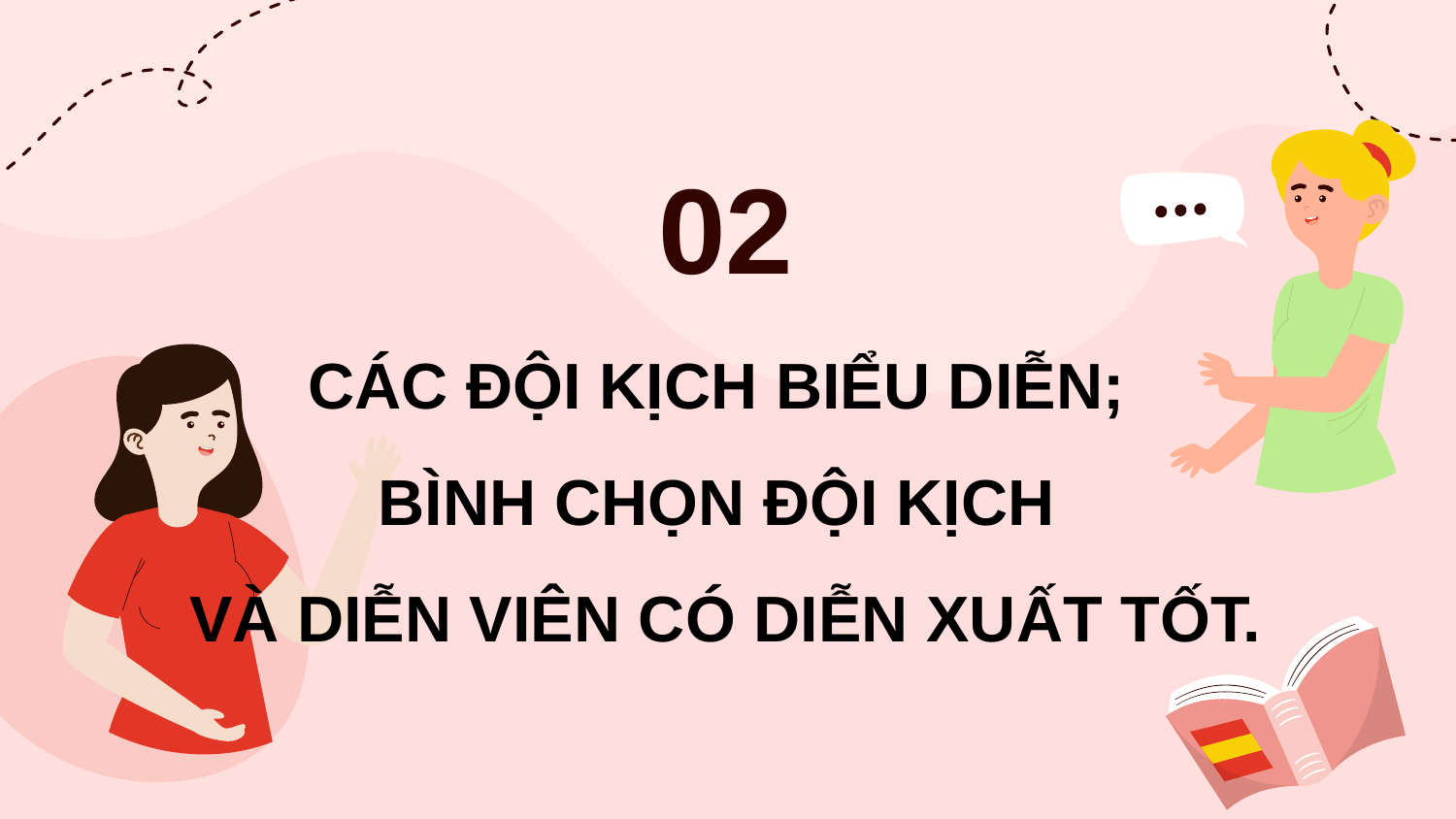

02
CÁC ĐỘI KỊCH BIỂU DIỄN;
BÌNH CHỌN ĐỘI KỊCH
VÀ DIỄN VIÊN CÓ DIỄN XUẤT TỐT.